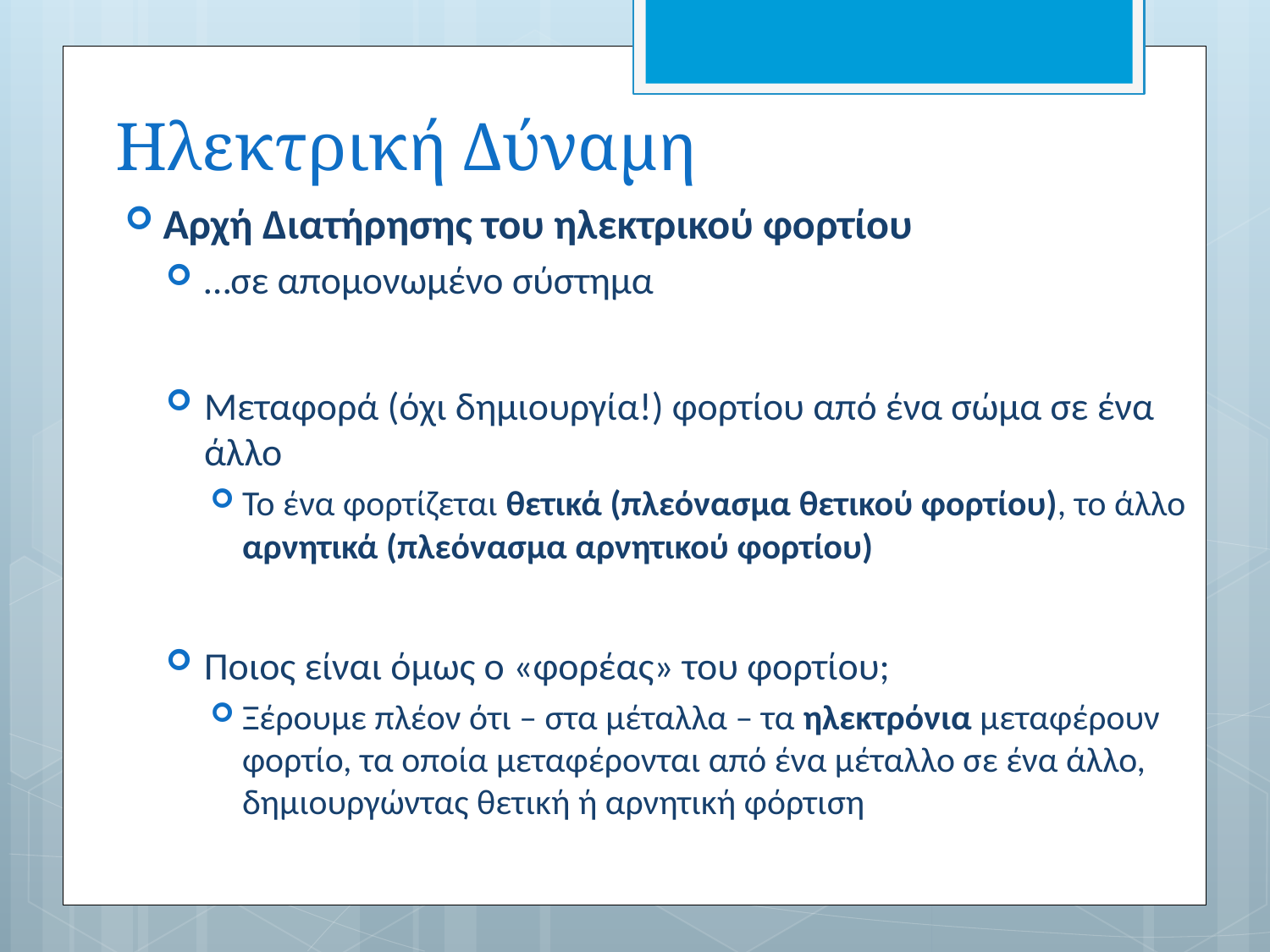

# Ηλεκτρική Δύναμη
Αρχή Διατήρησης του ηλεκτρικού φορτίου
…σε απομονωμένο σύστημα

Μεταφορά (όχι δημιουργία!) φορτίου από ένα σώμα σε ένα άλλο
Το ένα φορτίζεται θετικά (πλεόνασμα θετικού φορτίου), το άλλο αρνητικά (πλεόνασμα αρνητικού φορτίου)

Ποιος είναι όμως ο «φορέας» του φορτίου;
Ξέρουμε πλέον ότι – στα μέταλλα – τα ηλεκτρόνια μεταφέρουν φορτίο, τα οποία μεταφέρονται από ένα μέταλλο σε ένα άλλο, δημιουργώντας θετική ή αρνητική φόρτιση